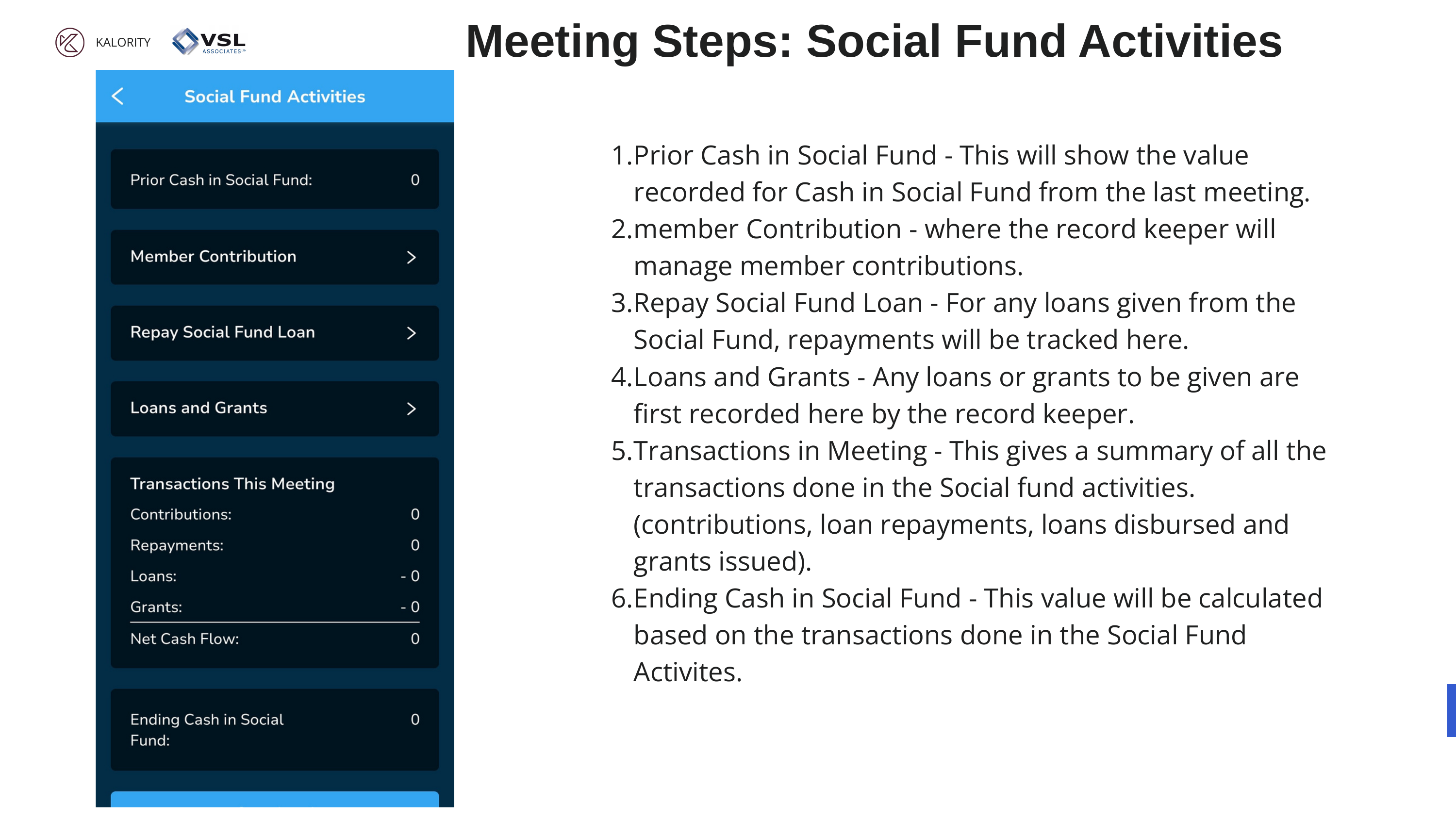

Meeting Steps: Social Fund Activities

KALORITY

Prior Cash in Social Fund - This will show the value recorded for Cash in Social Fund from the last meeting.
member Contribution - where the record keeper will manage member contributions.
Repay Social Fund Loan - For any loans given from the Social Fund, repayments will be tracked here.
Loans and Grants - Any loans or grants to be given are first recorded here by the record keeper.
Transactions in Meeting - This gives a summary of all the transactions done in the Social fund activities. (contributions, loan repayments, loans disbursed and grants issued).
Ending Cash in Social Fund - This value will be calculated based on the transactions done in the Social Fund Activites.